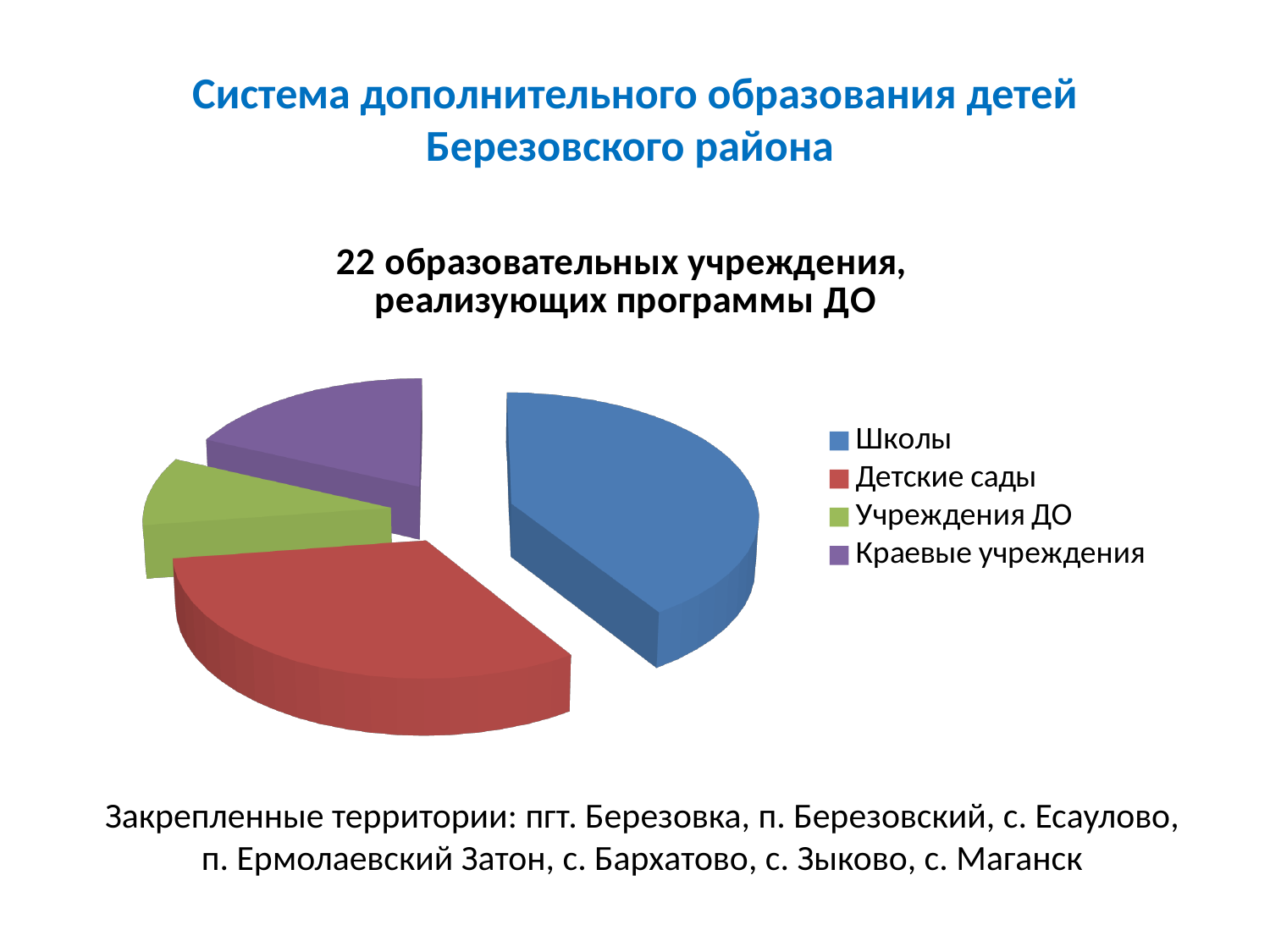

# Система дополнительного образования детей Березовского района

[unsupported chart]

Закрепленные территории: пгт. Березовка, п. Березовский, с. Есаулово,
п. Ермолаевский Затон, с. Бархатово, с. Зыково, с. Маганск